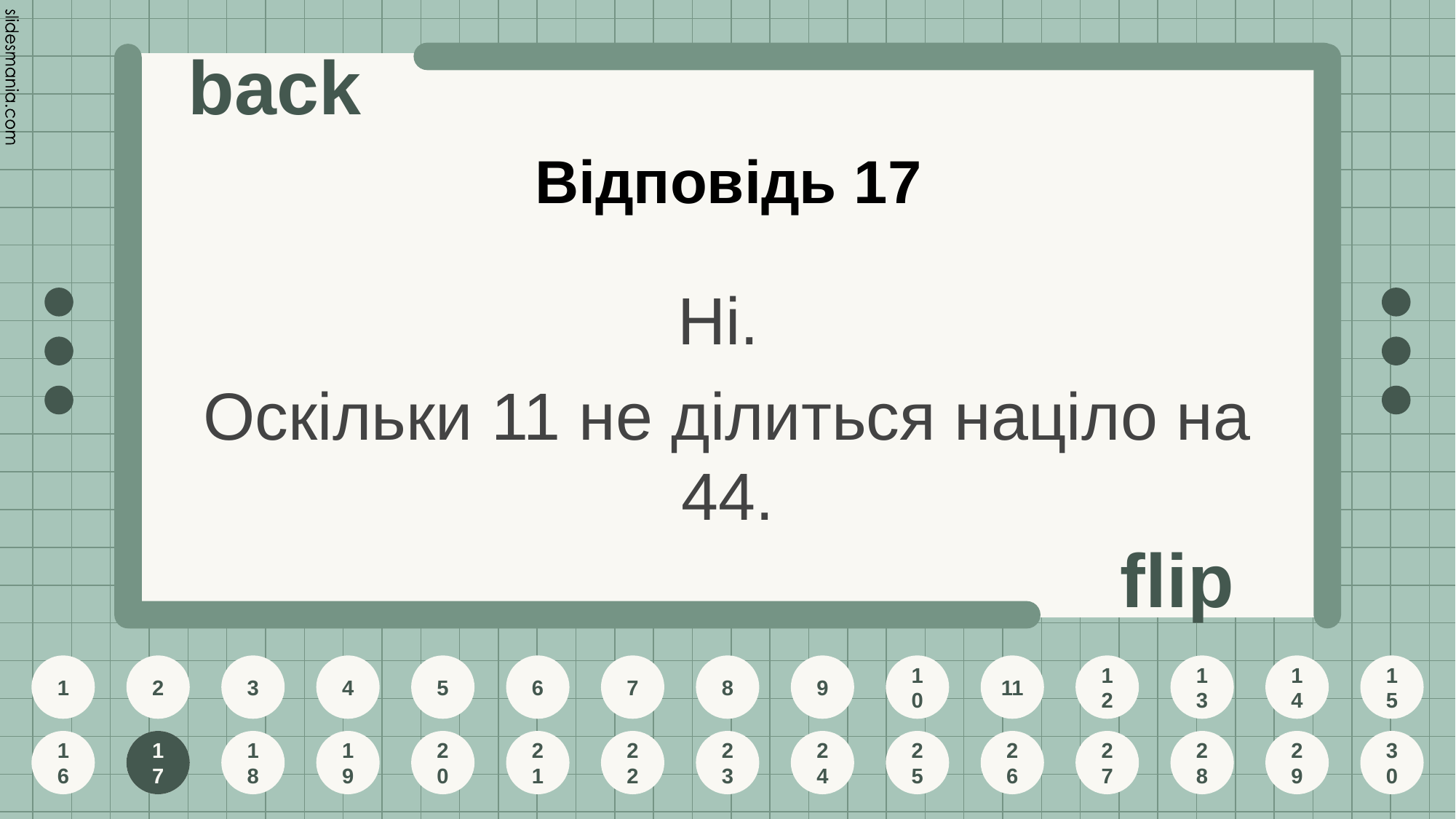

# Відповідь 17
Ні.
Оскільки 11 не ділиться націло на 44.

17